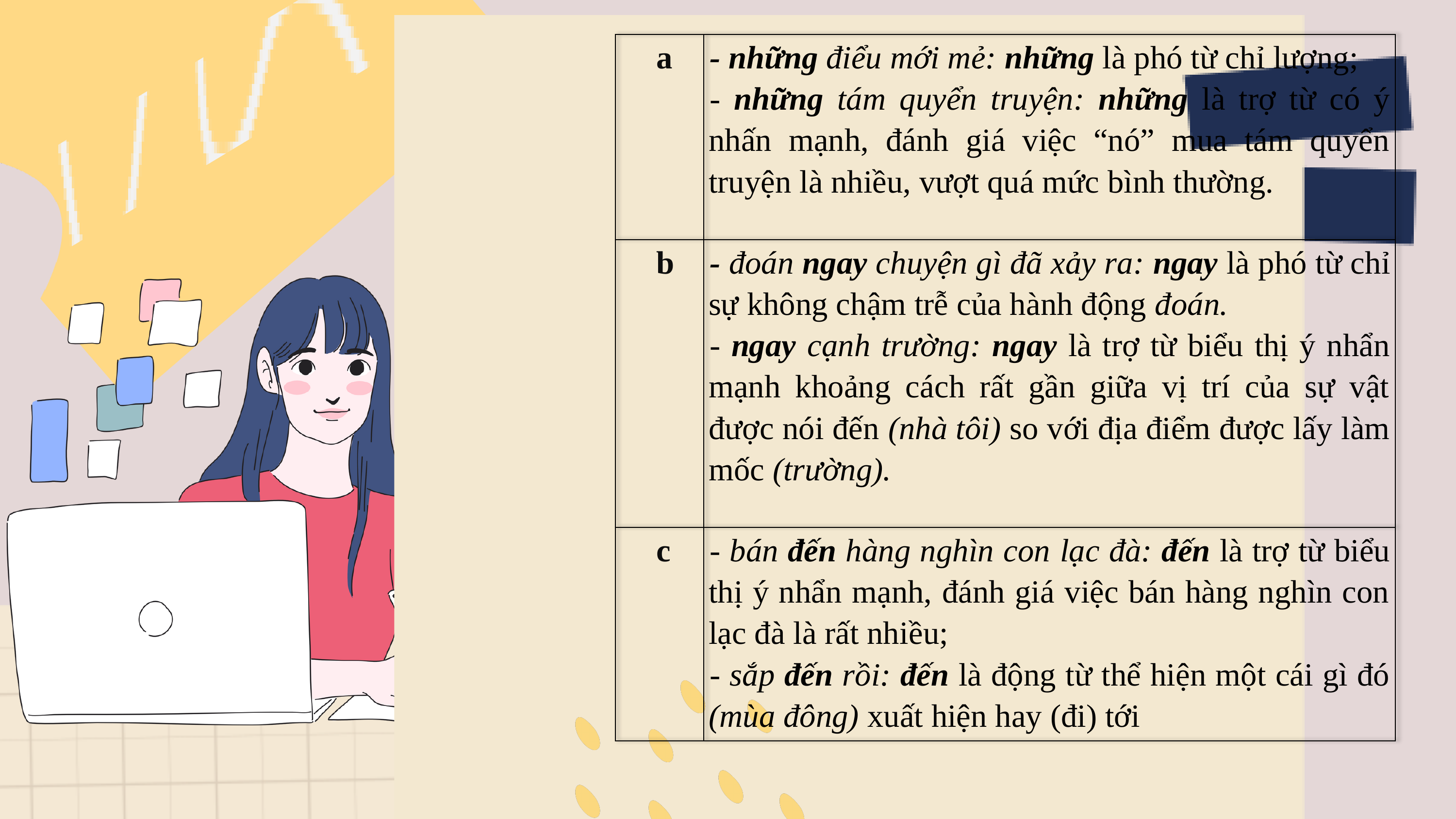

| a | - những điểu mới mẻ: những là phó từ chỉ lượng; - những tám quyển truyện: những là trợ từ có ý nhấn mạnh, đánh giá việc “nó” mua tám quyển truyện là nhiều, vượt quá mức bình thường. |
| --- | --- |
| b | - đoán ngay chuyện gì đã xảy ra: ngay là phó từ chỉ sự không chậm trễ của hành động đoán. - ngay cạnh trường: ngay là trợ từ biểu thị ý nhẩn mạnh khoảng cách rất gần giữa vị trí của sự vật được nói đến (nhà tôi) so với địa điểm được lấy làm mốc (trường). |
| c | - bán đến hàng nghìn con lạc đà: đến là trợ từ biểu thị ý nhẩn mạnh, đánh giá việc bán hàng nghìn con lạc đà là rất nhiều; - sắp đến rồi: đến là động từ thể hiện một cái gì đó (mùa đông) xuất hiện hay (đi) tới |